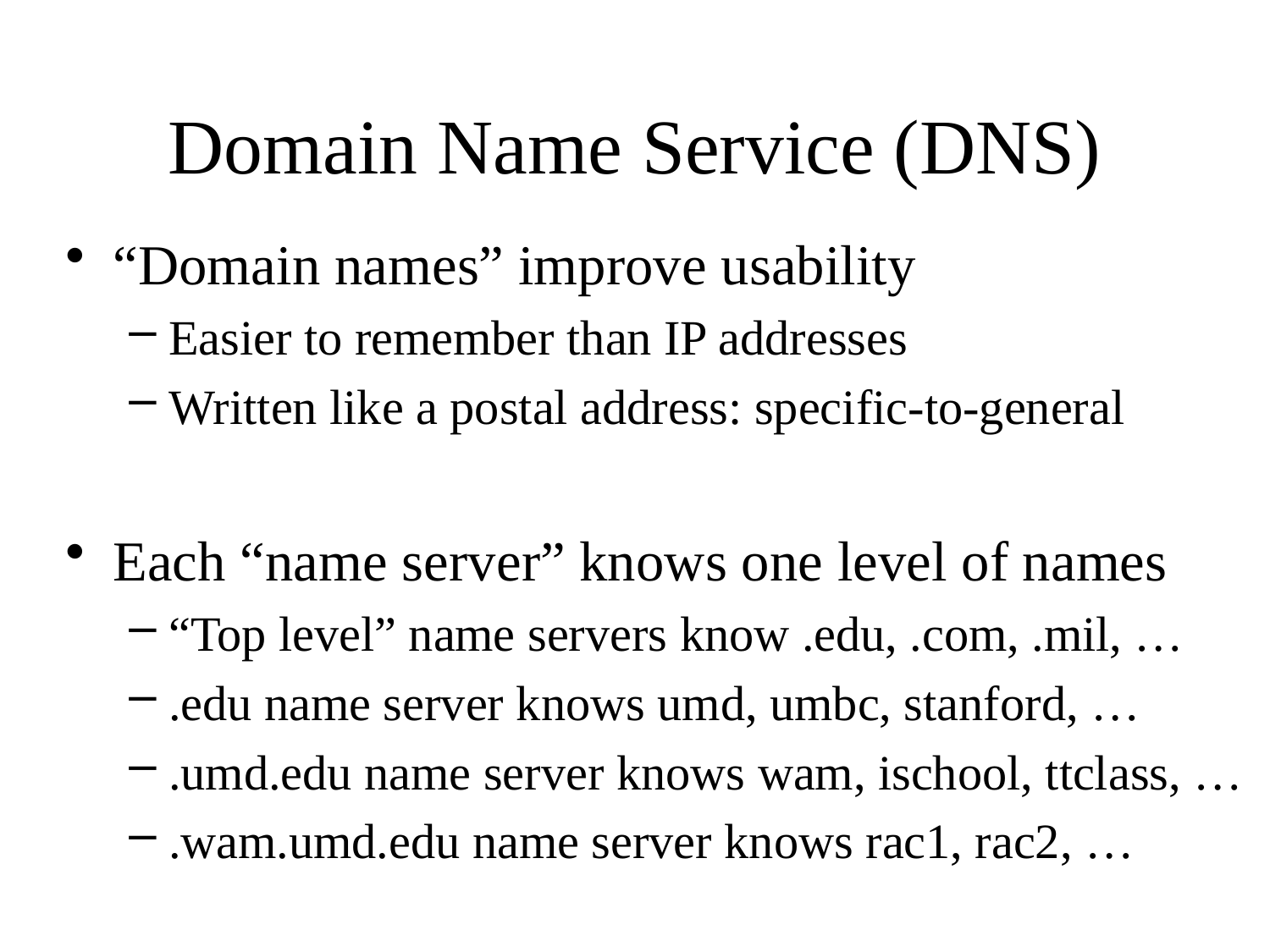

# Domain Name Service (DNS)
“Domain names” improve usability
Easier to remember than IP addresses
Written like a postal address: specific-to-general

Each “name server” knows one level of names
“Top level” name servers know .edu, .com, .mil, …
.edu name server knows umd, umbc, stanford, …
.umd.edu name server knows wam, ischool, ttclass, …
.wam.umd.edu name server knows rac1, rac2, …